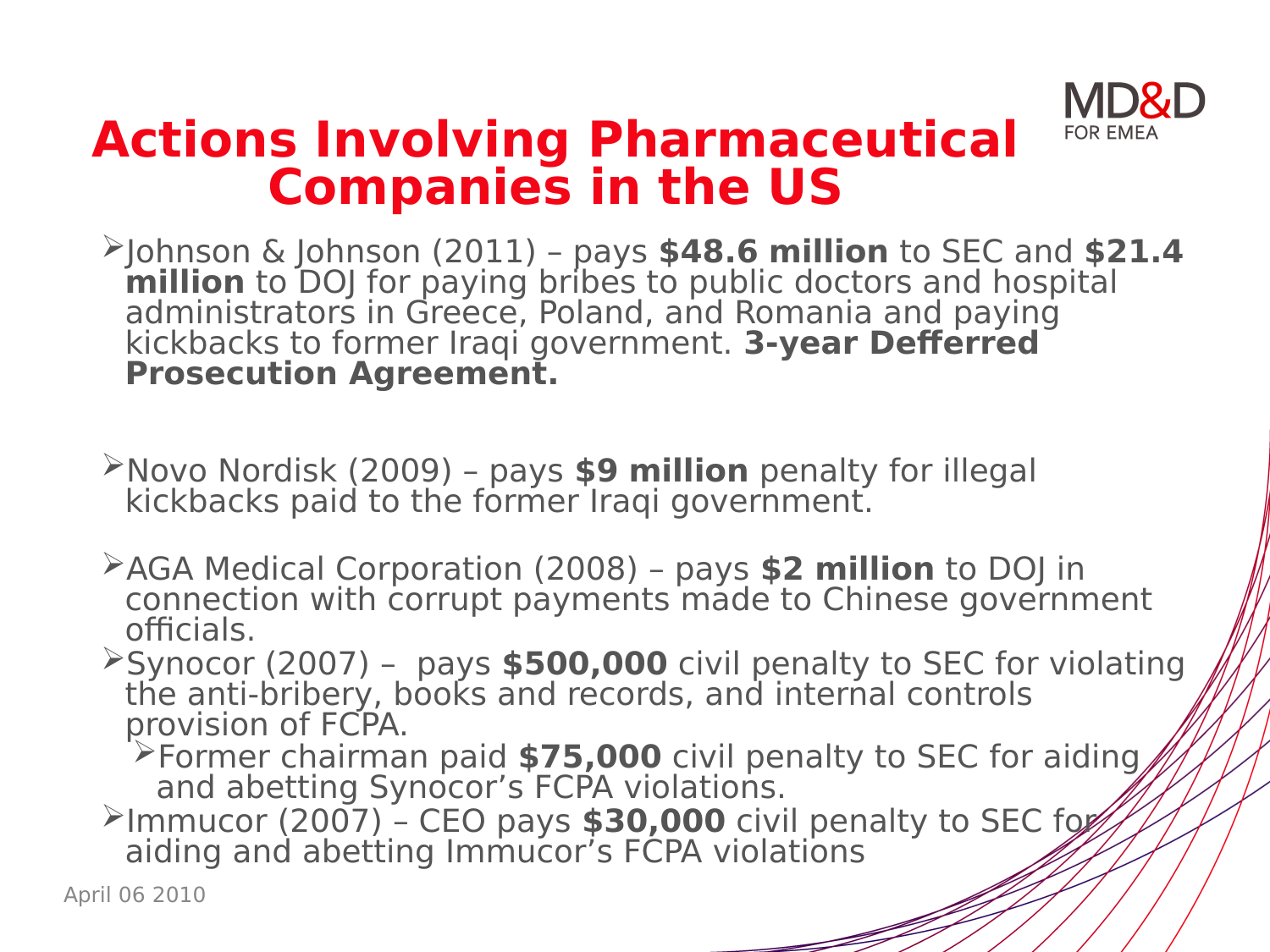

# Actions Involving Pharmaceutical Companies in the US
Johnson & Johnson (2011) – pays $48.6 million to SEC and $21.4 million to DOJ for paying bribes to public doctors and hospital administrators in Greece, Poland, and Romania and paying kickbacks to former Iraqi government. 3-year Defferred Prosecution Agreement.

Novo Nordisk (2009) – pays $9 million penalty for illegal kickbacks paid to the former Iraqi government.

AGA Medical Corporation (2008) – pays $2 million to DOJ in connection with corrupt payments made to Chinese government officials.
Synocor (2007) –  pays $500,000 civil penalty to SEC for violating the anti-bribery, books and records, and internal controls provision of FCPA.
Former chairman paid $75,000 civil penalty to SEC for aiding and abetting Synocor’s FCPA violations.
Immucor (2007) – CEO pays $30,000 civil penalty to SEC for aiding and abetting Immucor’s FCPA violations
April 06 2010